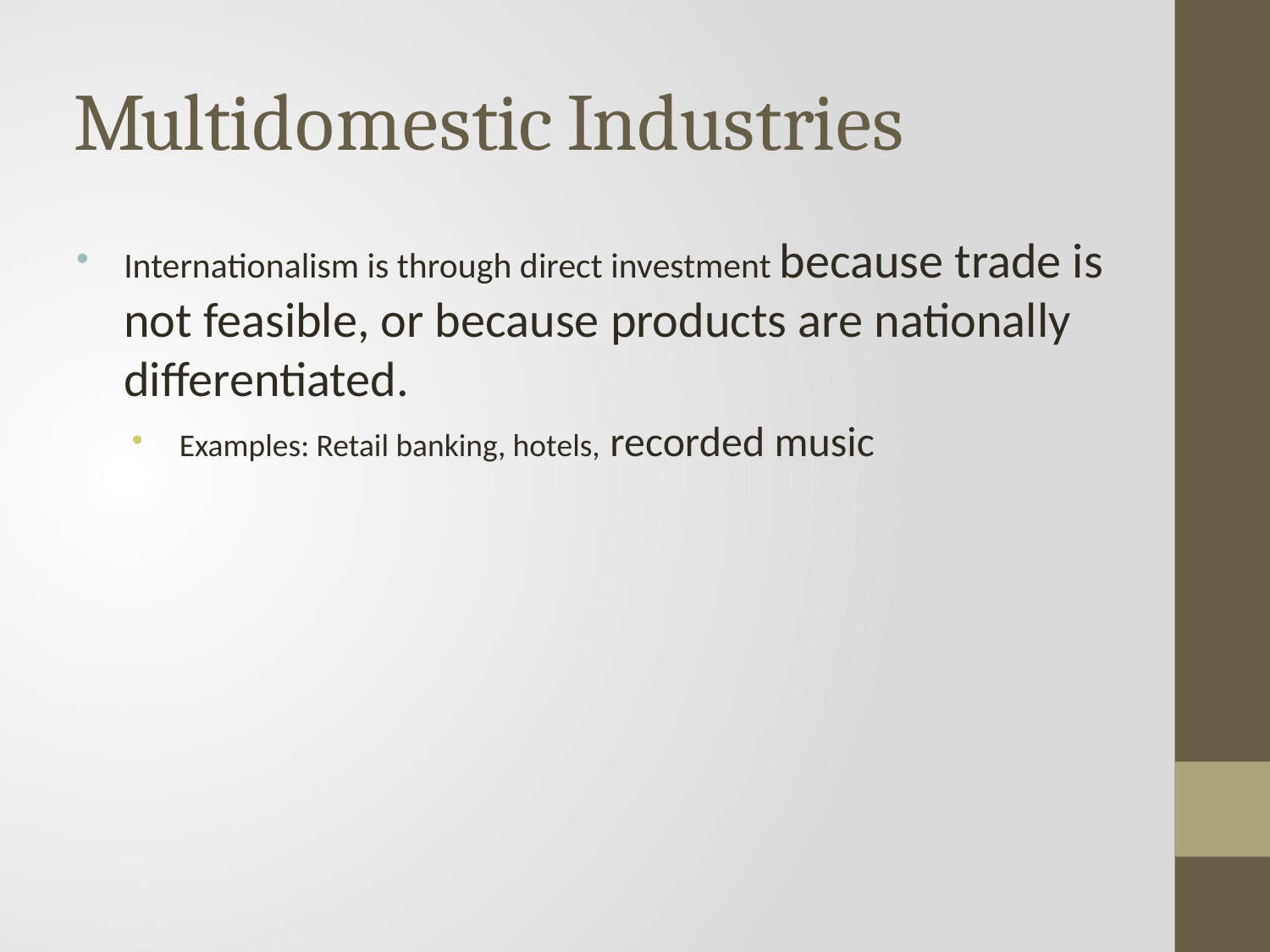

# Multidomestic Industries
Internationalism is through direct investment because trade is not feasible, or because products are nationally differentiated.
Examples: Retail banking, hotels, recorded music